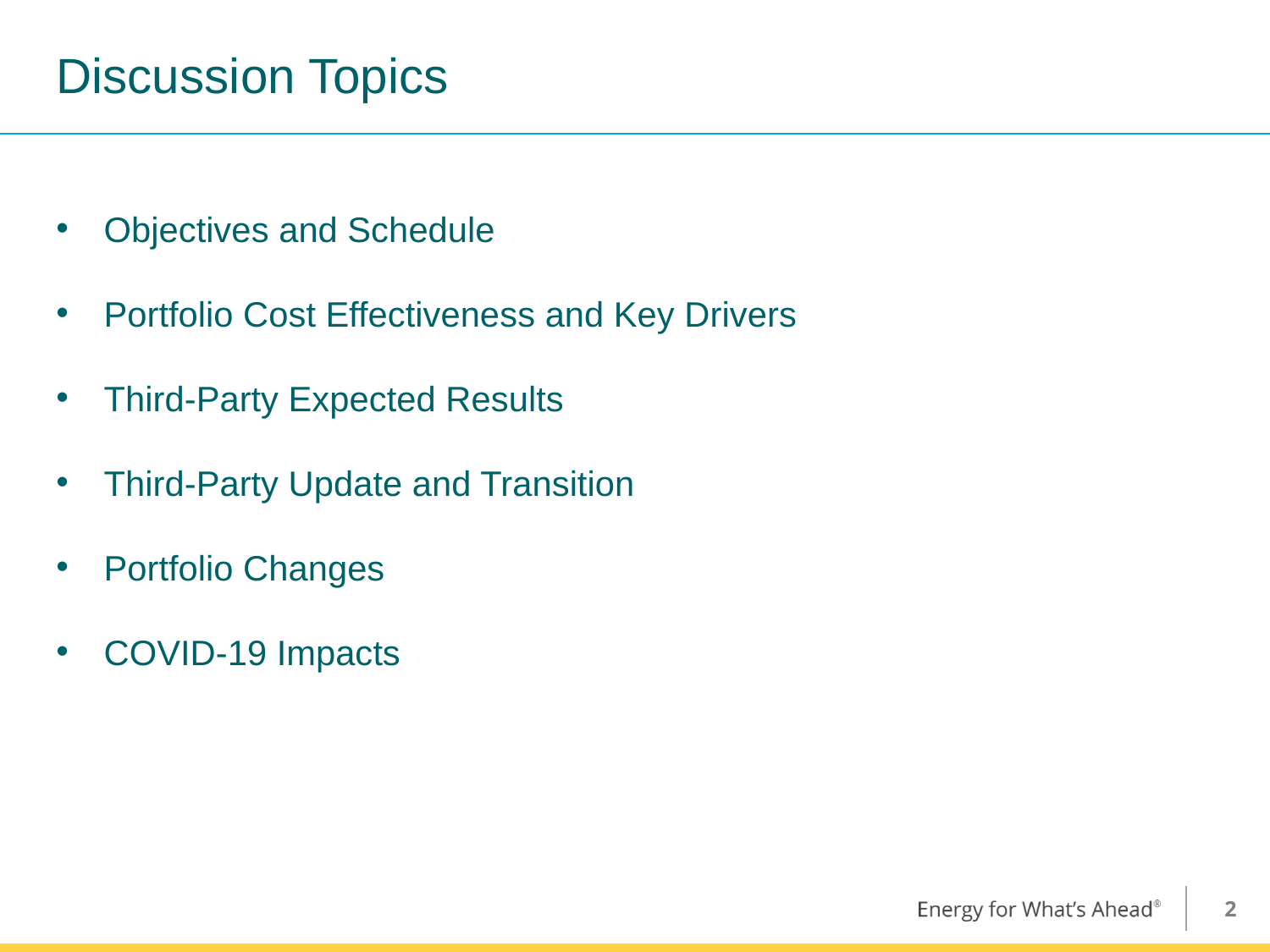

# Discussion Topics
Objectives and Schedule

Portfolio Cost Effectiveness and Key Drivers

Third-Party Expected Results

Third-Party Update and Transition

Portfolio Changes

COVID-19 Impacts
2